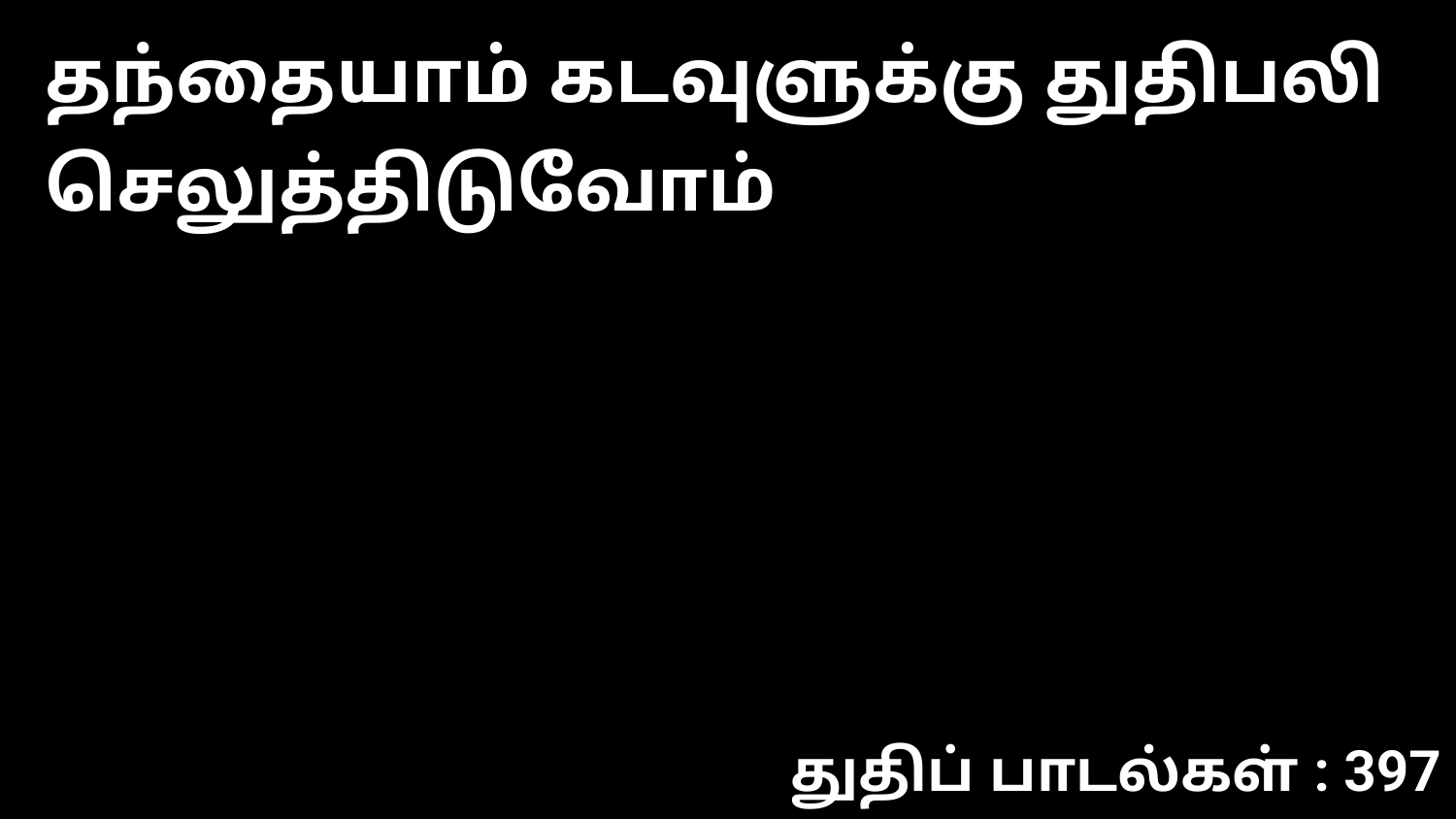

தந்தையாம் கடவுளுக்கு துதிபலி செலுத்திடுவோம்
துதிப் பாடல்கள் : 397